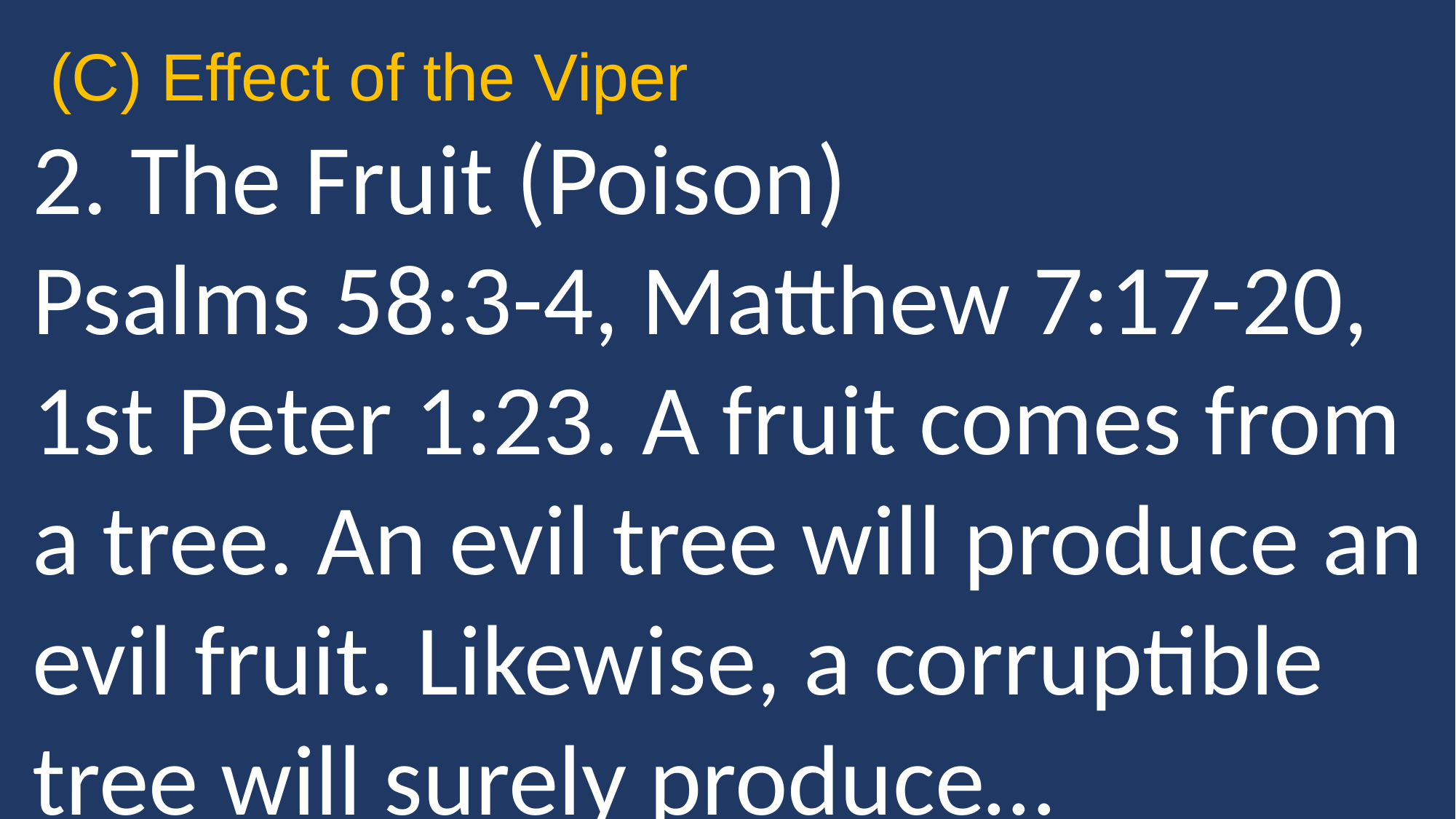

(C) Effect of the Viper
2. The Fruit (Poison)
Psalms 58:3-4, Matthew 7:17-20, 1st Peter 1:23. A fruit comes from a tree. An evil tree will produce an evil fruit. Likewise, a corruptible tree will surely produce…